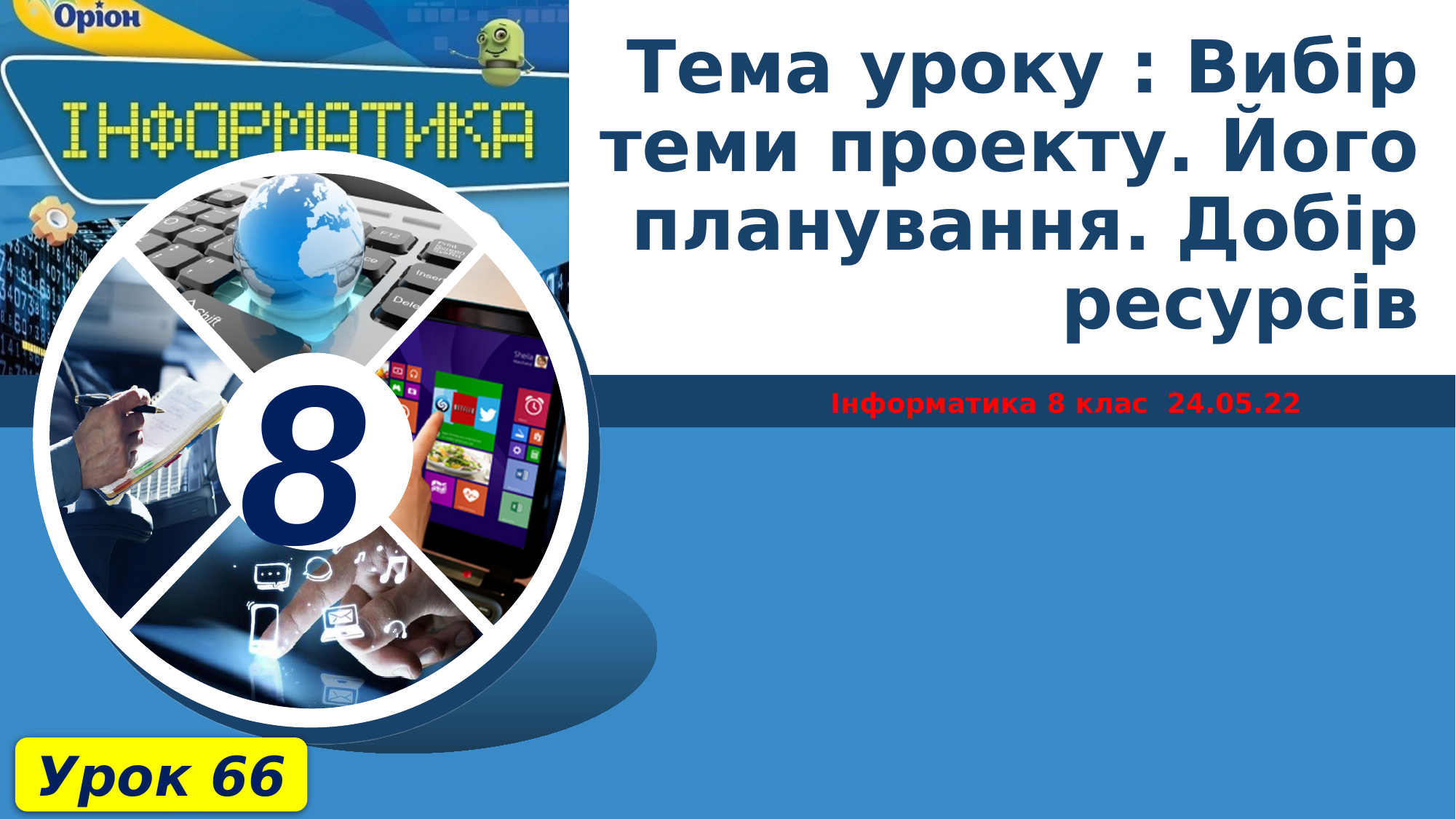

# Тема уроку : Вибір теми проекту. Його планування. Добір ресурсів
Інформатика 8 клас  24.05.22
Урок 66